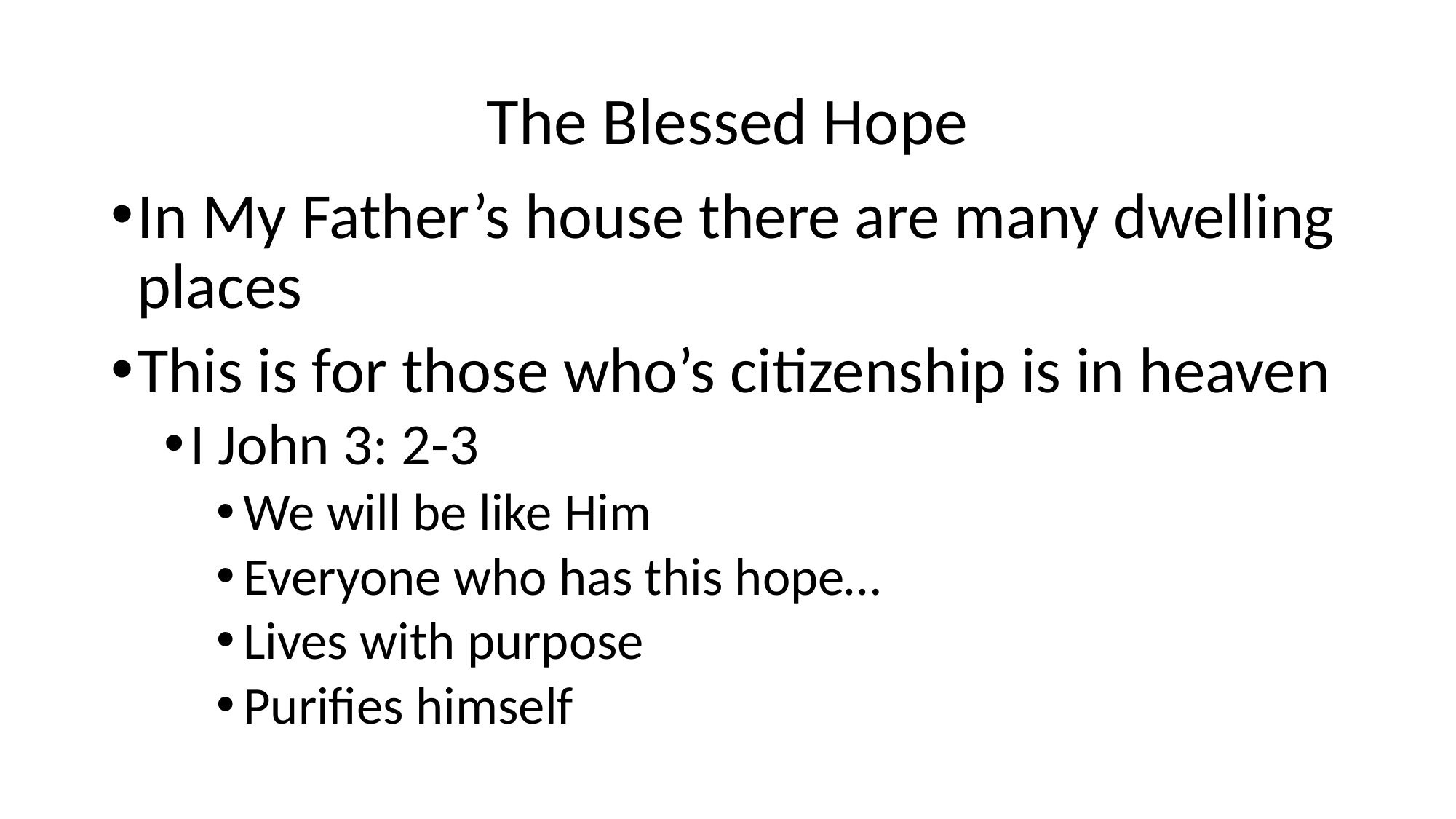

# The Blessed Hope
In My Father’s house there are many dwelling places
This is for those who’s citizenship is in heaven
I John 3: 2-3
We will be like Him
Everyone who has this hope…
Lives with purpose
Purifies himself